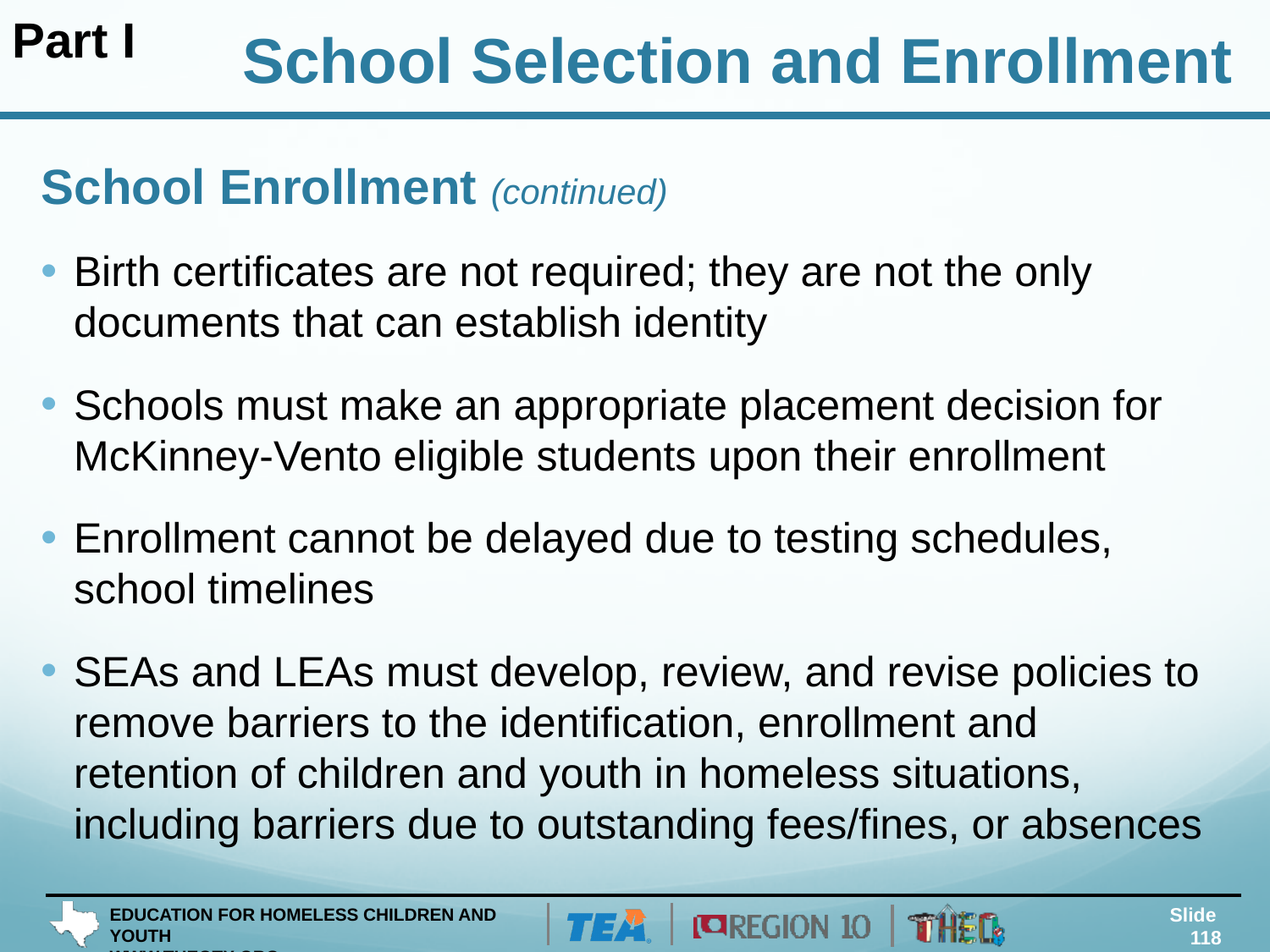

Part I
School Selection and Enrollment
# School Enrollment (continued)
Birth certificates are not required; they are not the only documents that can establish identity
Schools must make an appropriate placement decision for McKinney-Vento eligible students upon their enrollment
Enrollment cannot be delayed due to testing schedules, school timelines
SEAs and LEAs must develop, review, and revise policies to remove barriers to the identification, enrollment and retention of children and youth in homeless situations, including barriers due to outstanding fees/fines, or absences

Slide 118